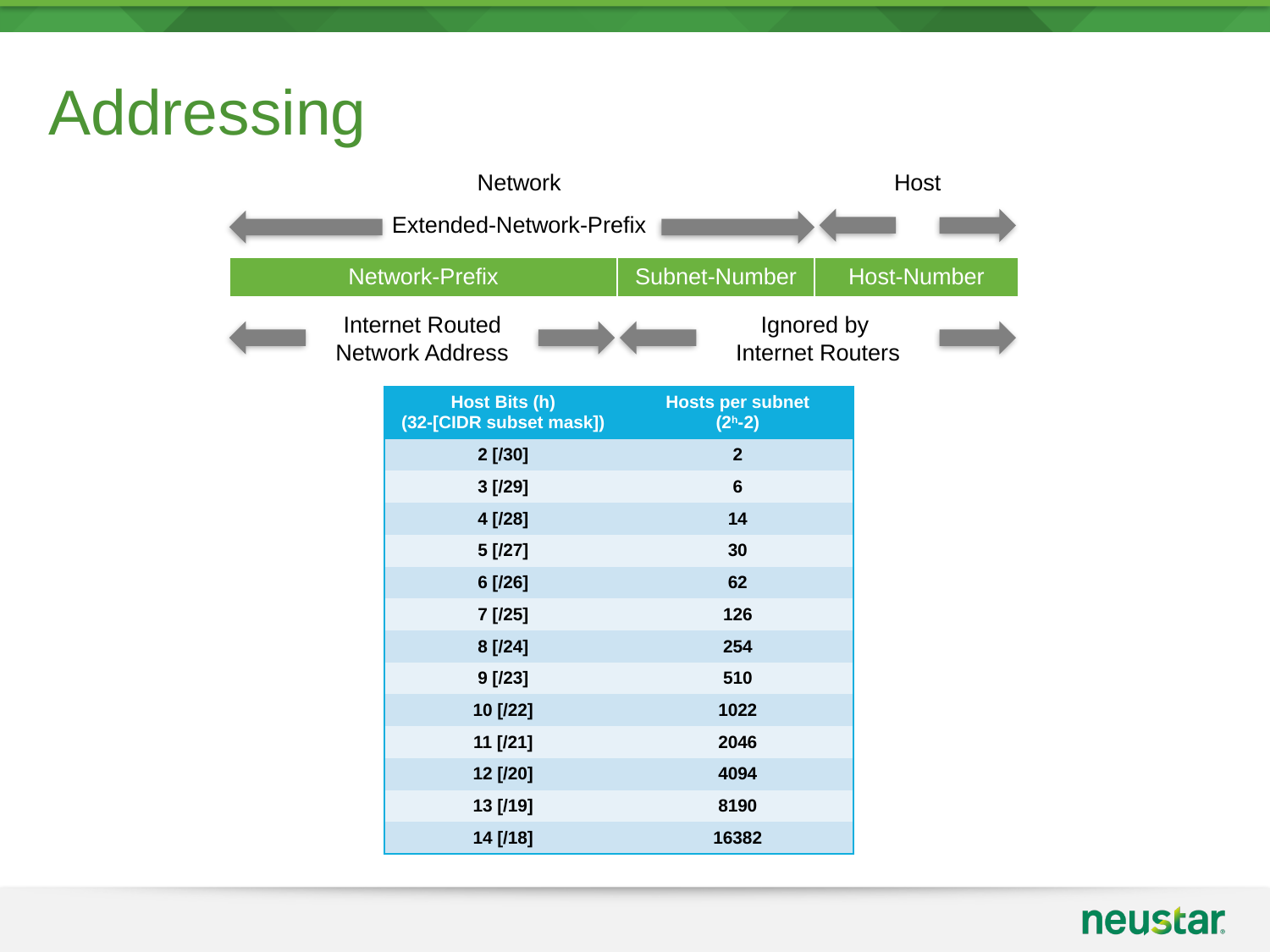

# Addressing
Network
Host
Extended-Network-Prefix

Internet Routed
Network Address
Ignored by
Internet Routers

| Network-Prefix | Subnet-Number | Host-Number |
| --- | --- | --- |
| Host Bits (h) (32-[CIDR subset mask]) | Hosts per subnet (2h-2) |
| --- | --- |
| 2 [/30] | 2 |
| 3 [/29] | 6 |
| 4 [/28] | 14 |
| 5 [/27] | 30 |
| 6 [/26] | 62 |
| 7 [/25] | 126 |
| 8 [/24] | 254 |
| 9 [/23] | 510 |
| 10 [/22] | 1022 |
| 11 [/21] | 2046 |
| 12 [/20] | 4094 |
| 13 [/19] | 8190 |
| 14 [/18] | 16382 |